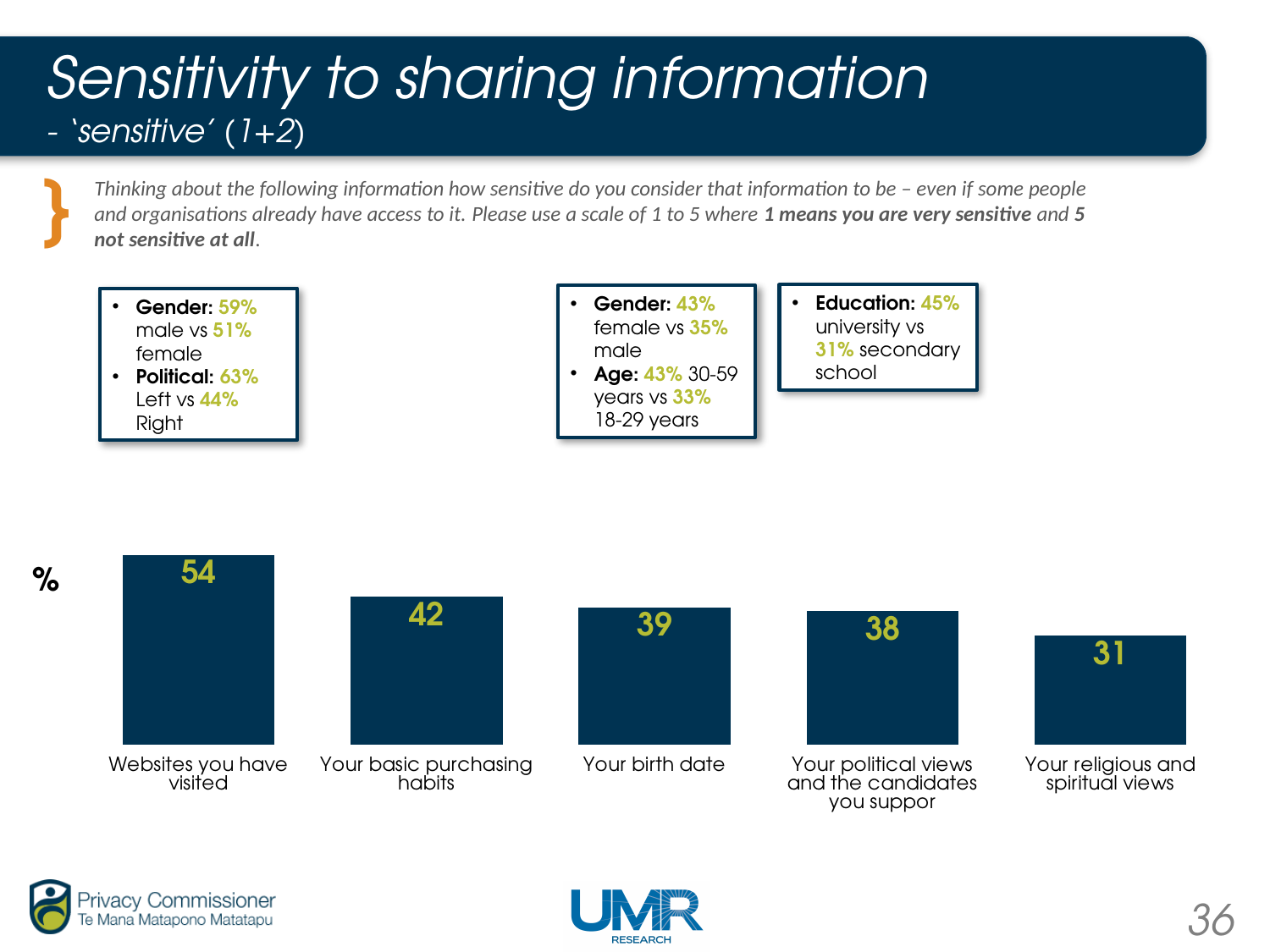

# Sensitivity to sharing information - ‘sensitive’ (1+2)
Thinking about the following information how sensitive do you consider that information to be – even if some people and organisations already have access to it. Please use a scale of 1 to 5 where 1 means you are very sensitive and 5 not sensitive at all.
Education: 45% university vs 31% secondary school
Gender: 43% female vs 35% male
Age: 43% 30-59 years vs 33% 18-29 years
Gender: 59% male vs 51% female
Political: 63% Left vs 44% Right

### Chart

| Category | Column2 |
|---|---|
| Websites you have visited | 54.0 |
| Your basic purchasing habits | 42.0 |
| Your birth date | 39.0 |
| Your political views and the candidates you suppor | 38.0 |
| Your religious and spiritual views | 31.0 |
36